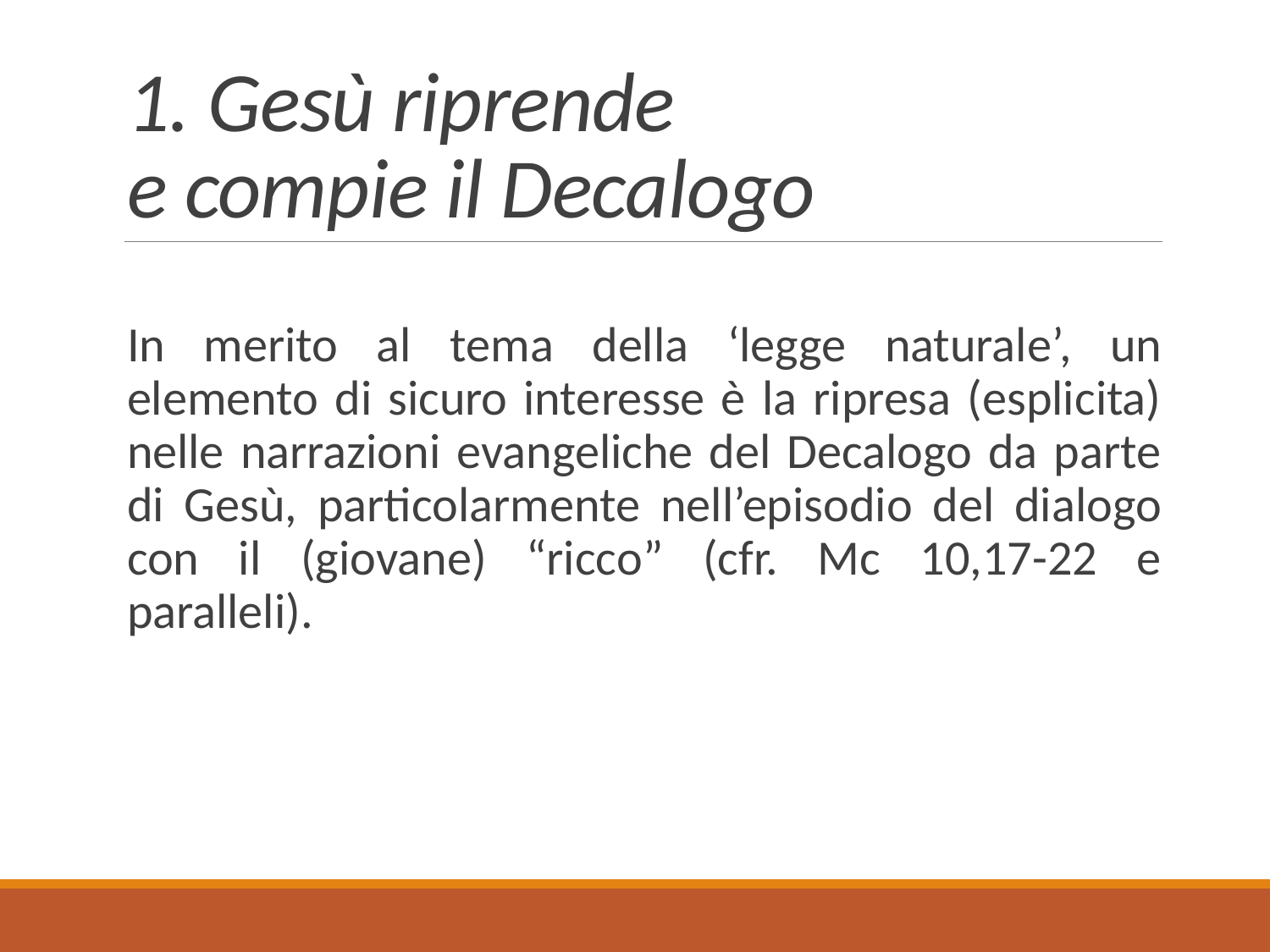

# 1. Gesù riprende e compie il Decalogo
In merito al tema della ‘legge naturale’, un elemento di sicuro interesse è la ripresa (esplicita) nelle narrazioni evangeliche del Decalogo da parte di Gesù, particolarmente nell’episodio del dialogo con il (giovane) “ricco” (cfr. Mc 10,17-22 e paralleli).